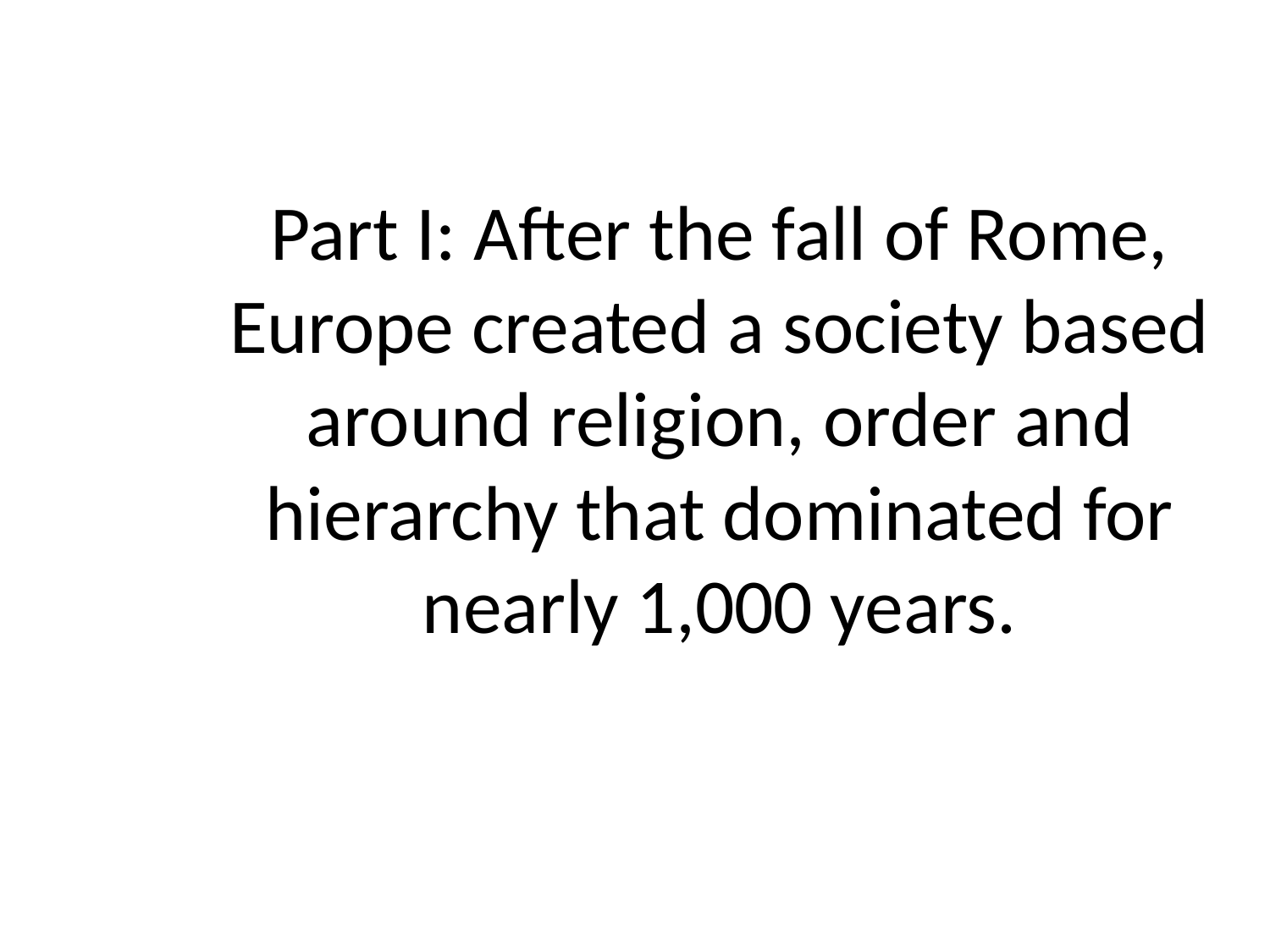

# Part I: After the fall of Rome, Europe created a society based around religion, order and hierarchy that dominated for nearly 1,000 years.